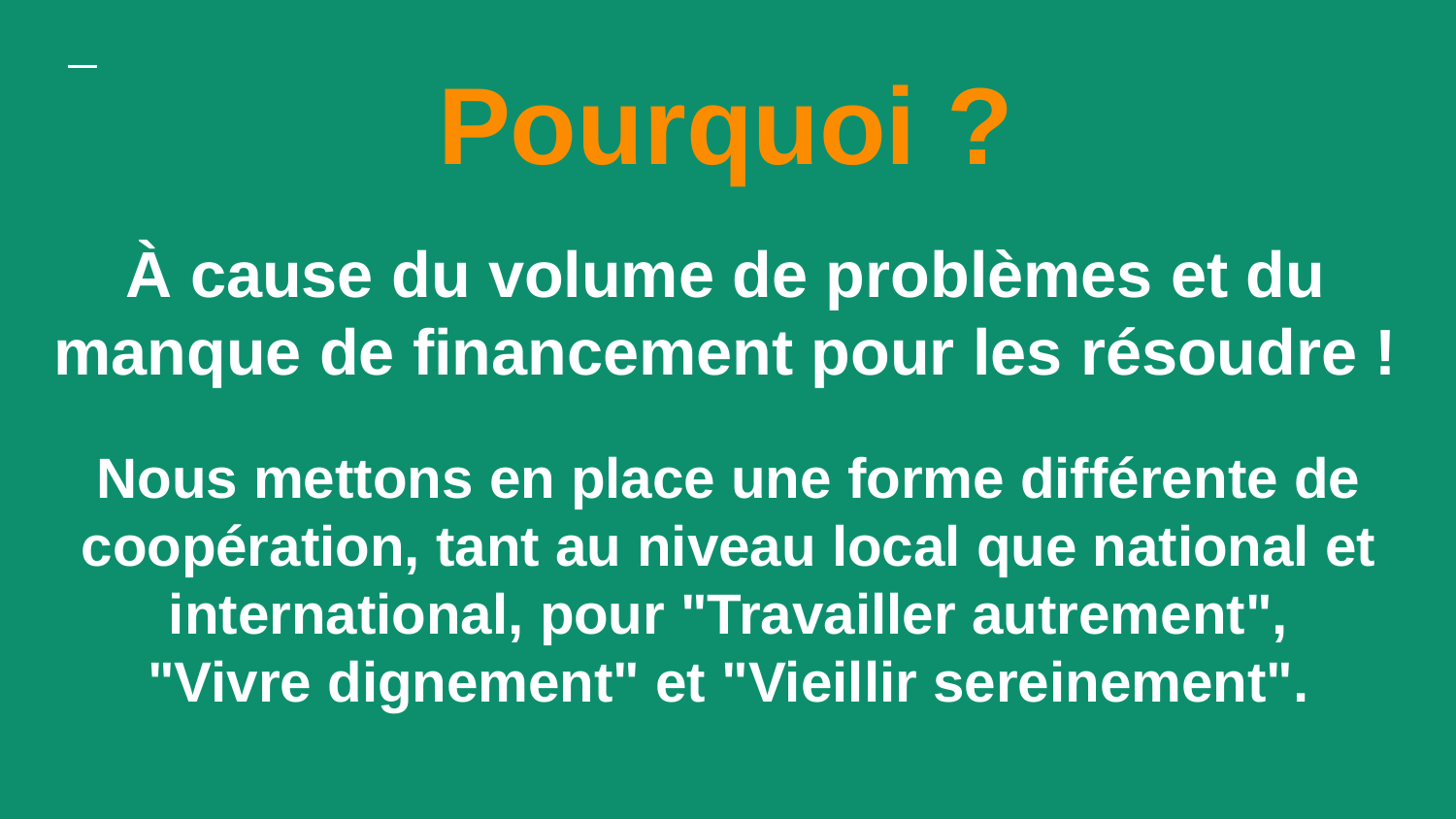

Pourquoi ?
# À cause du volume de problèmes et du manque de financement pour les résoudre !
Nous mettons en place une forme différente de coopération, tant au niveau local que national et international, pour "Travailler autrement",
"Vivre dignement" et "Vieillir sereinement".